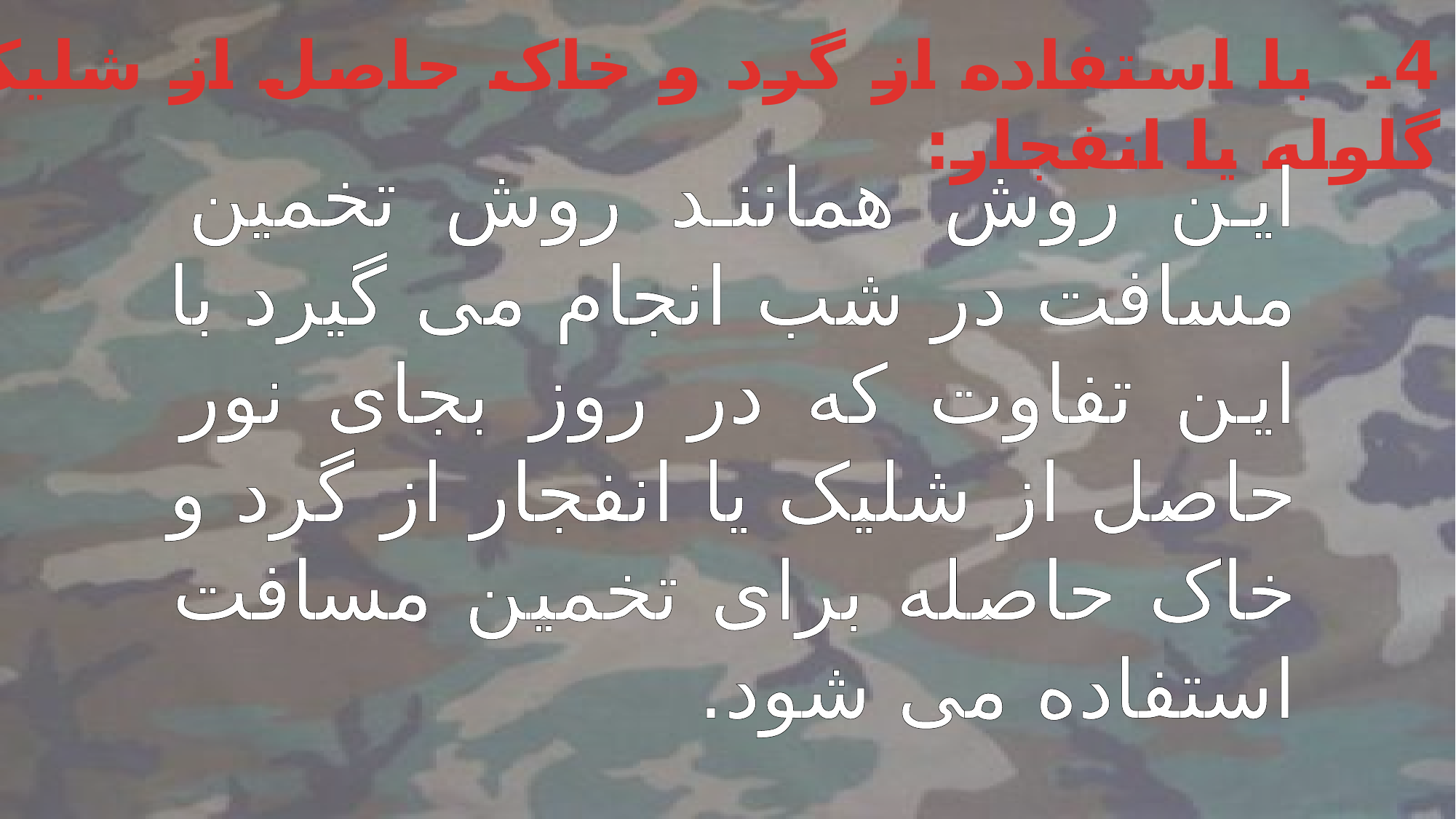

4.  با استفاده از گرد و خاک حاصل از شلیک گلوله یا انفجار:
این روش همانند روش تخمین مسافت در شب انجام می گیرد با این تفاوت که در روز بجای نور حاصل از شلیک یا انفجار از گرد و خاک حاصله برای تخمین مسافت استفاده می شود.